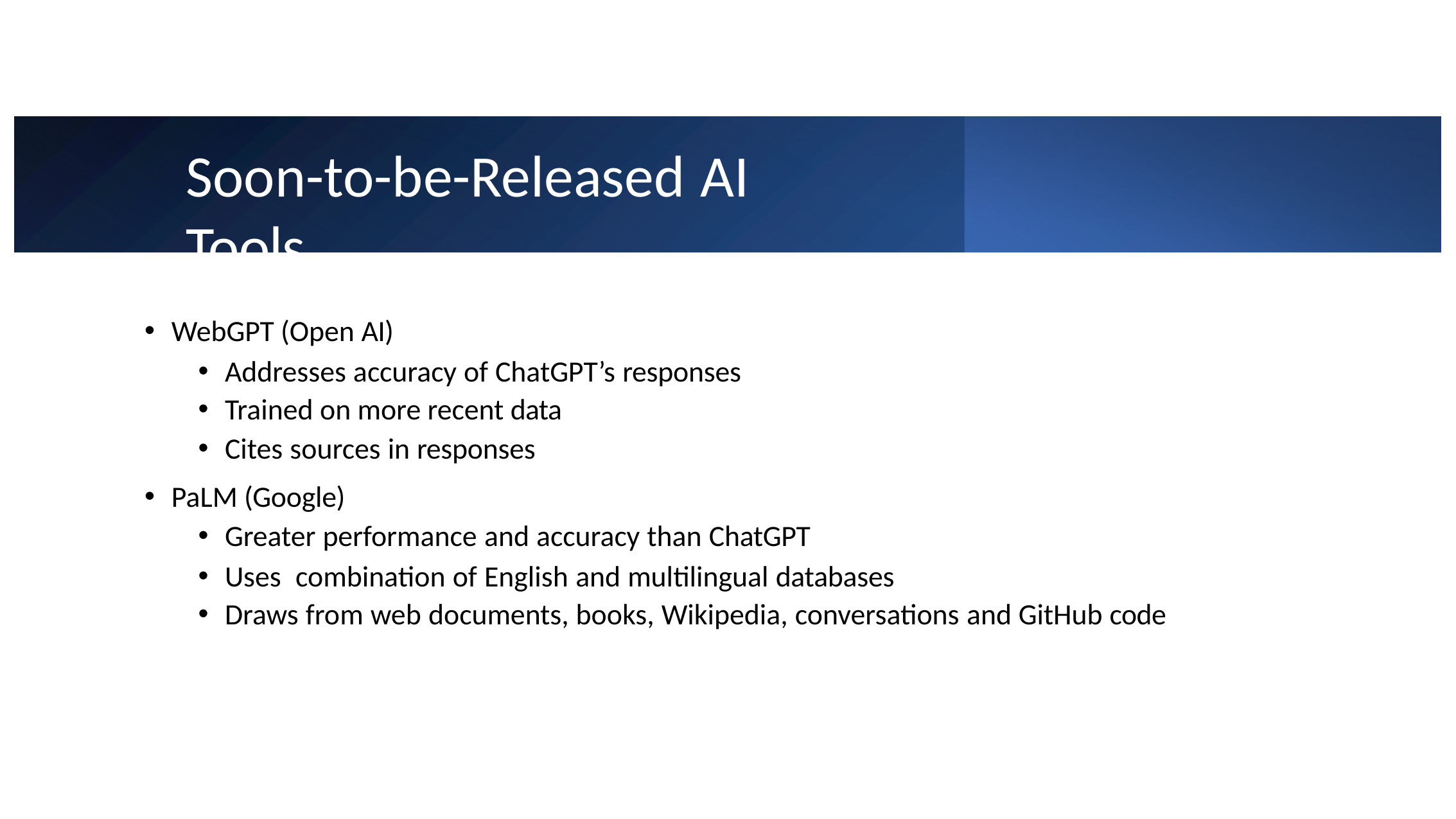

# Soon-to-be-Released AI Tools
WebGPT (Open AI)
Addresses accuracy of ChatGPT’s responses
Trained on more recent data
Cites sources in responses
PaLM (Google)
Greater performance and accuracy than ChatGPT
Uses combination of English and multilingual databases
Draws from web documents, books, Wikipedia, conversations and GitHub code